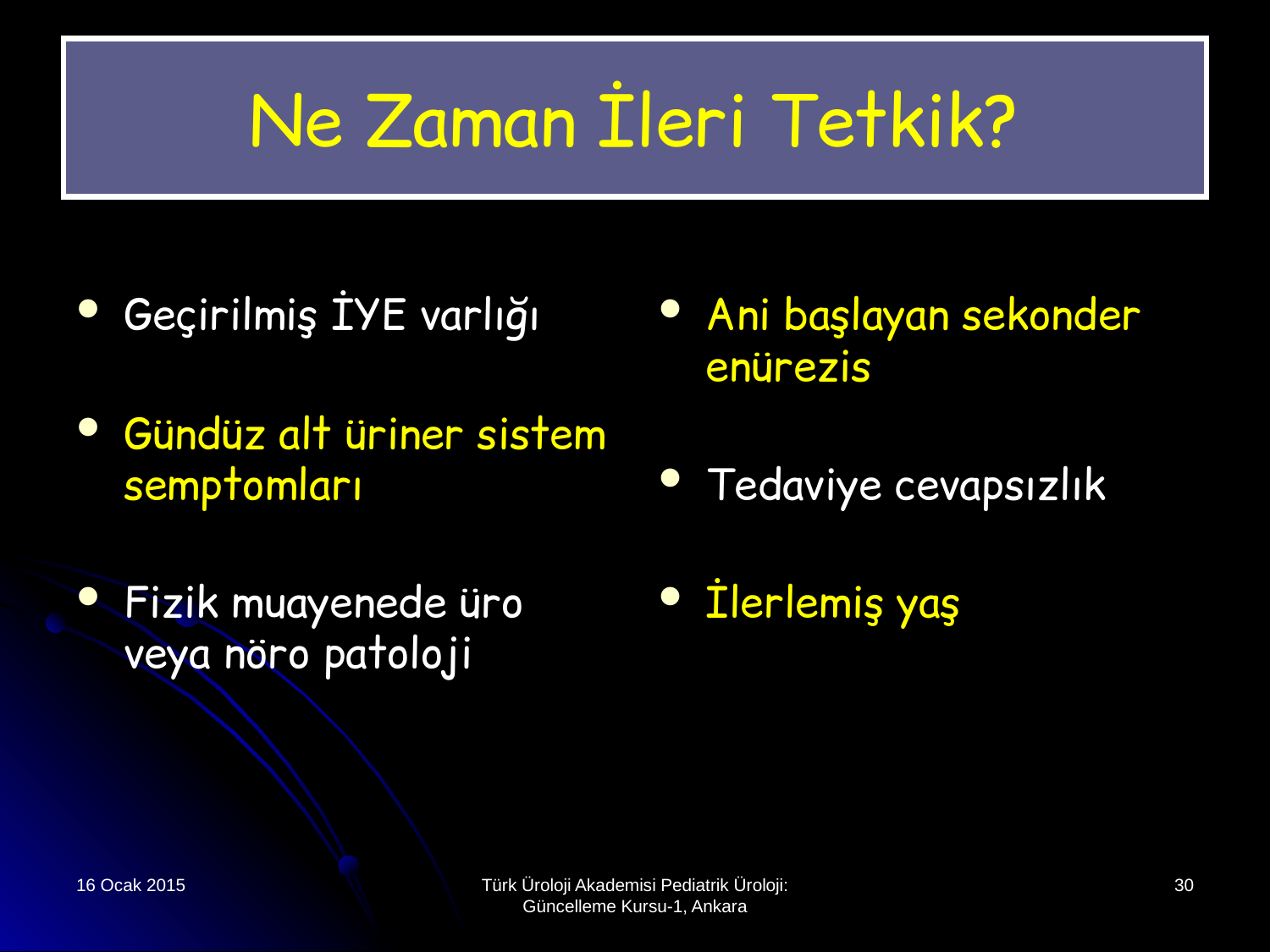

# Ne Zaman İleri Tetkik?

Geçirilmiş İYE varlığı

Gündüz alt üriner sistem semptomları

Fizik muayenede üro veya nöro patoloji

Ani başlayan sekonder enürezis

Tedaviye cevapsızlık

İlerlemiş yaş

16 Ocak 2015
Türk Üroloji Akademisi Pediatrik Üroloji: Güncelleme Kursu-1, Ankara
30